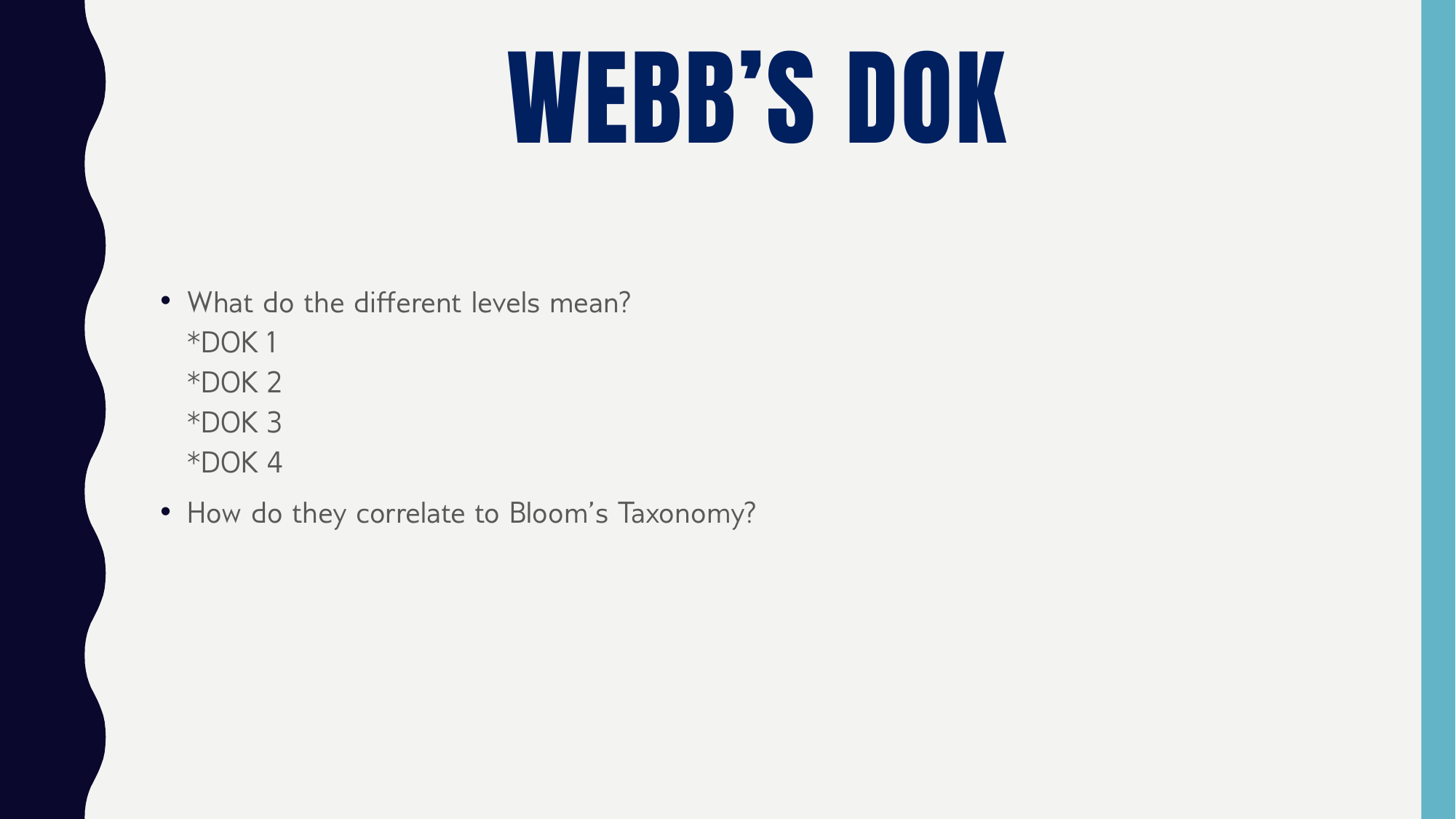

# Webb’s DOK
What do the different levels mean?
*DOK 1
*DOK 2
*DOK 3
*DOK 4
How do they correlate to Bloom’s Taxonomy?